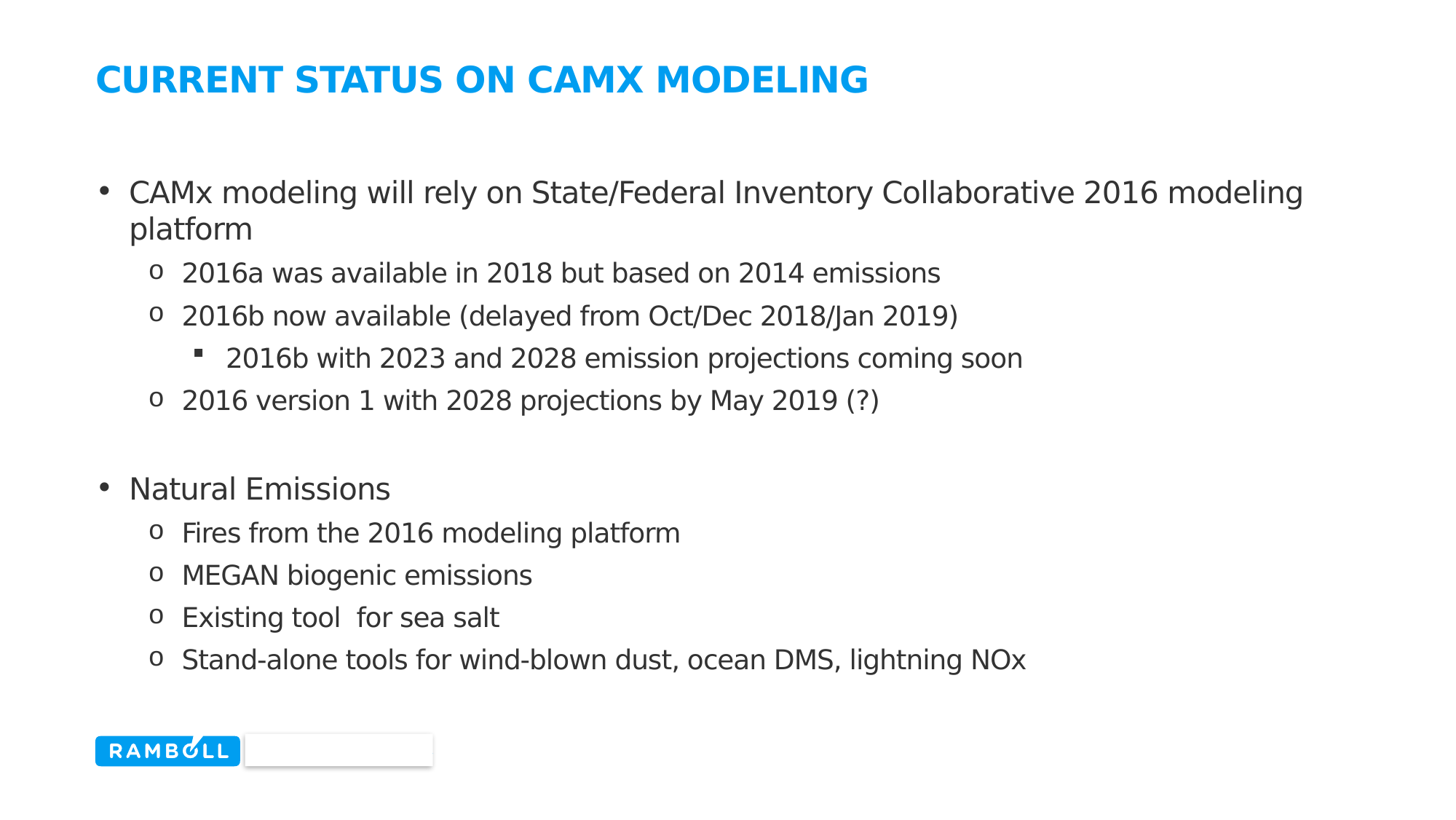

# Current Status on CAMx Modeling
CAMx modeling will rely on State/Federal Inventory Collaborative 2016 modeling platform
2016a was available in 2018 but based on 2014 emissions
2016b now available (delayed from Oct/Dec 2018/Jan 2019)
2016b with 2023 and 2028 emission projections coming soon
2016 version 1 with 2028 projections by May 2019 (?)

Natural Emissions
Fires from the 2016 modeling platform
MEGAN biogenic emissions
Existing tool  for sea salt
Stand-alone tools for wind-blown dust, ocean DMS, lightning NOx